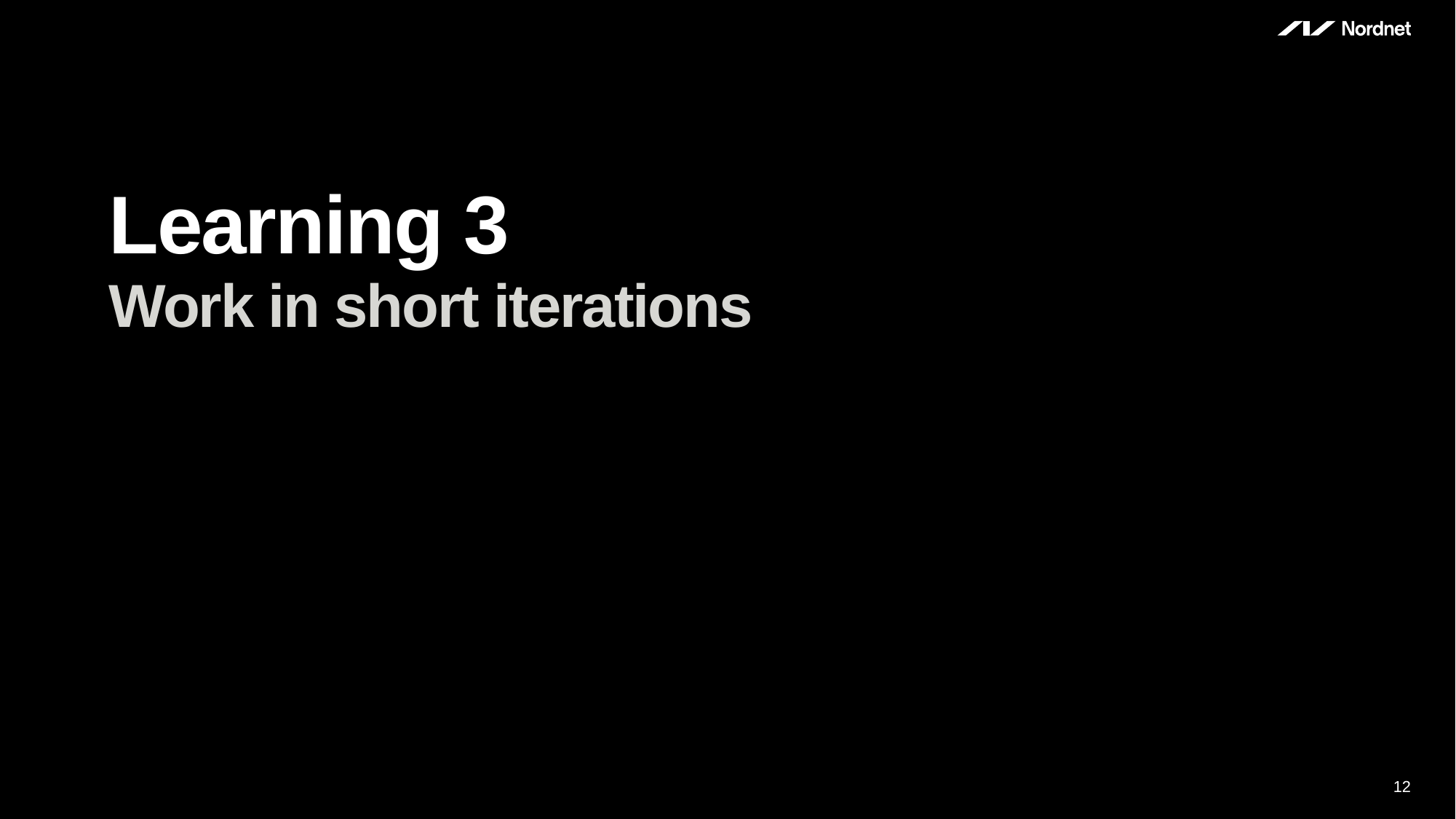

# Learning 3
Work in short iterations
12